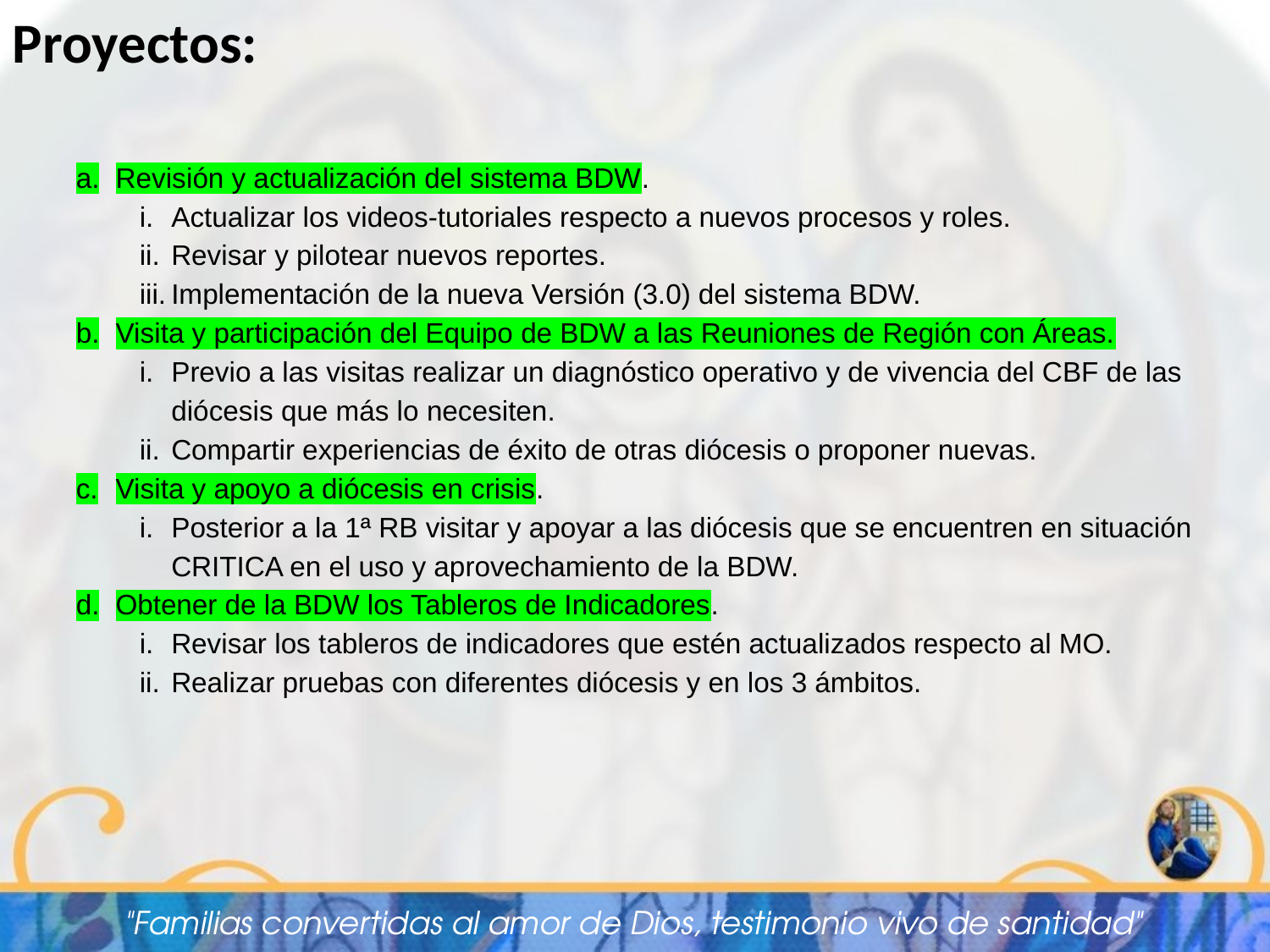

Proyectos:
Revisión y actualización del sistema BDW.
Actualizar los videos-tutoriales respecto a nuevos procesos y roles.
Revisar y pilotear nuevos reportes.
Implementación de la nueva Versión (3.0) del sistema BDW.
Visita y participación del Equipo de BDW a las Reuniones de Región con Áreas.
Previo a las visitas realizar un diagnóstico operativo y de vivencia del CBF de las diócesis que más lo necesiten.
Compartir experiencias de éxito de otras diócesis o proponer nuevas.
Visita y apoyo a diócesis en crisis.
Posterior a la 1ª RB visitar y apoyar a las diócesis que se encuentren en situación CRITICA en el uso y aprovechamiento de la BDW.
Obtener de la BDW los Tableros de Indicadores.
Revisar los tableros de indicadores que estén actualizados respecto al MO.
Realizar pruebas con diferentes diócesis y en los 3 ámbitos.
"Familias convertidas al amor de Dios, testimonio vivo de santidad"